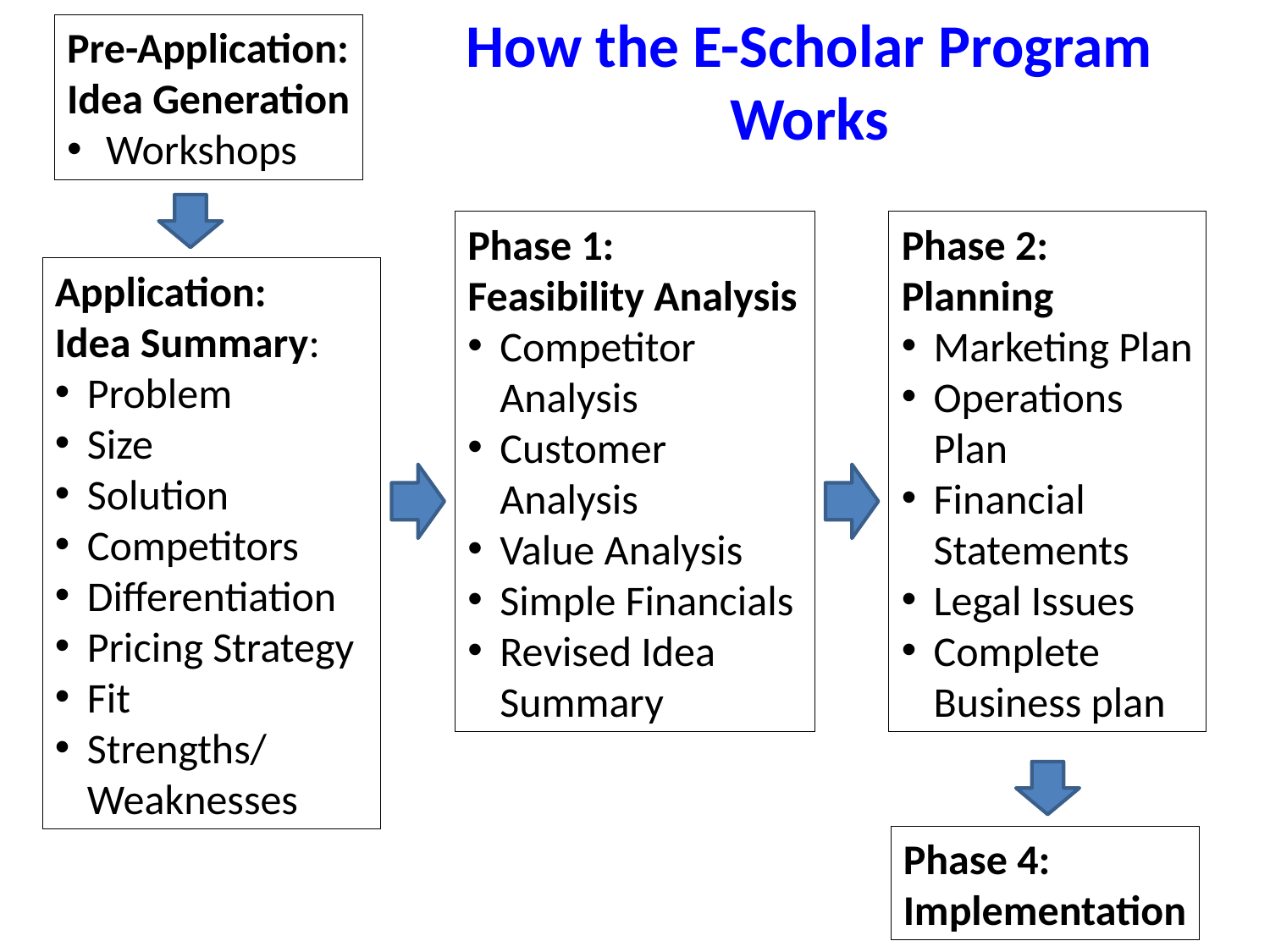

# How the E-Scholar Program Works
Pre-Application:
Idea Generation
Workshops

Phase 1:
Feasibility Analysis
Competitor Analysis
Customer Analysis
Value Analysis
Simple Financials
Revised Idea Summary
Phase 2:
Planning
Marketing Plan
Operations Plan
Financial Statements
Legal Issues
Complete Business plan
Application:
Idea Summary:
Problem
Size
Solution
Competitors
Differentiation
Pricing Strategy
Fit
Strengths/ Weaknesses

Phase 4:
Implementation